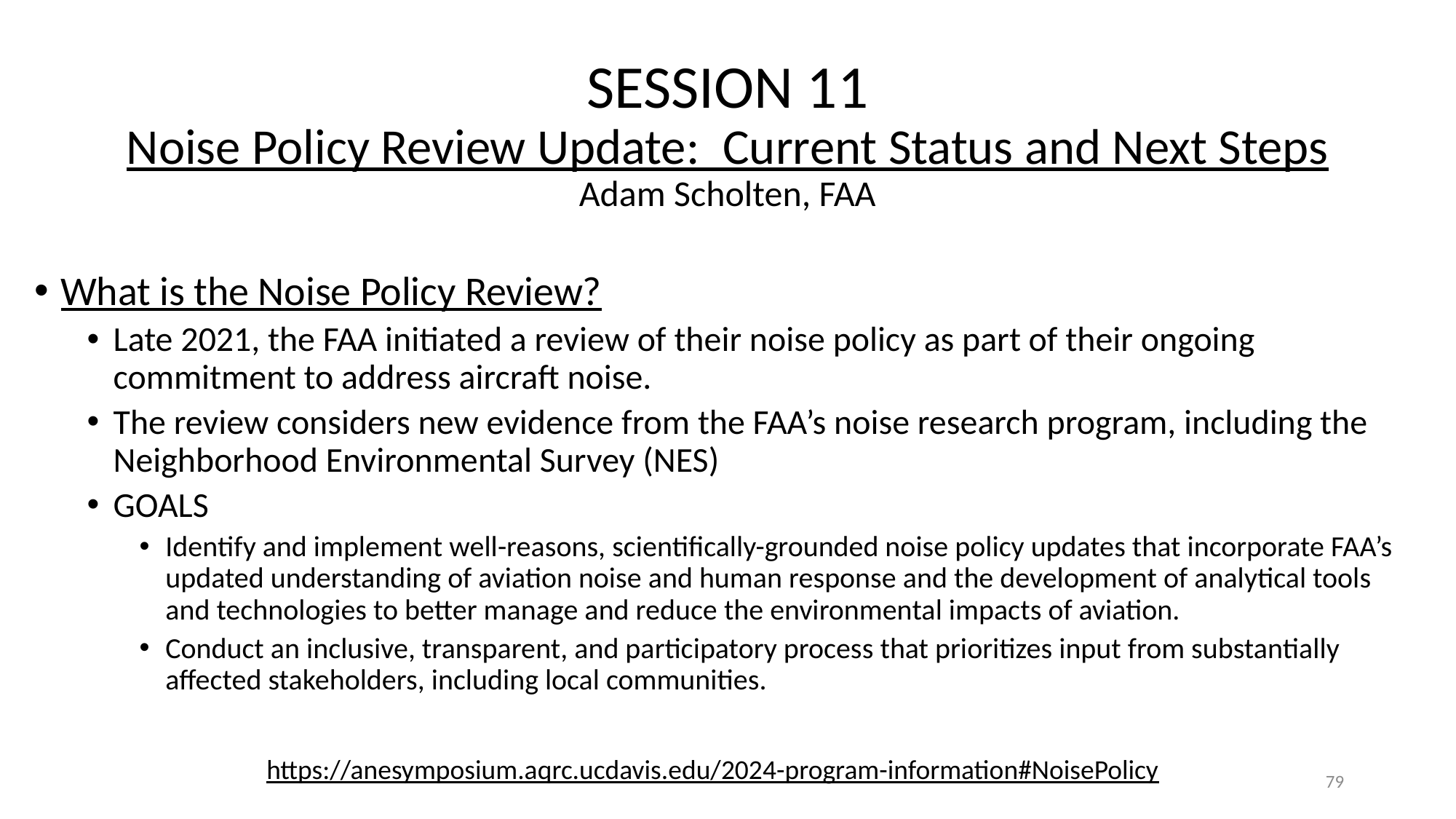

# SESSION 11 Noise Policy Review Update​:  Current Status and Next Steps Adam Scholten, FAA
What is the Noise Policy Review?
Late 2021, the FAA initiated a review of their noise policy as part of their ongoing commitment to address aircraft noise.
The review considers new evidence from the FAA’s noise research program, including the Neighborhood Environmental Survey (NES)
GOALS
Identify and implement well-reasons, scientifically-grounded noise policy updates that incorporate FAA’s updated understanding of aviation noise and human response and the development of analytical tools and technologies to better manage and reduce the environmental impacts of aviation.
Conduct an inclusive, transparent, and participatory process that prioritizes input from substantially affected stakeholders, including local communities.
https://anesymposium.aqrc.ucdavis.edu/2024-program-information#NoisePolicy
79